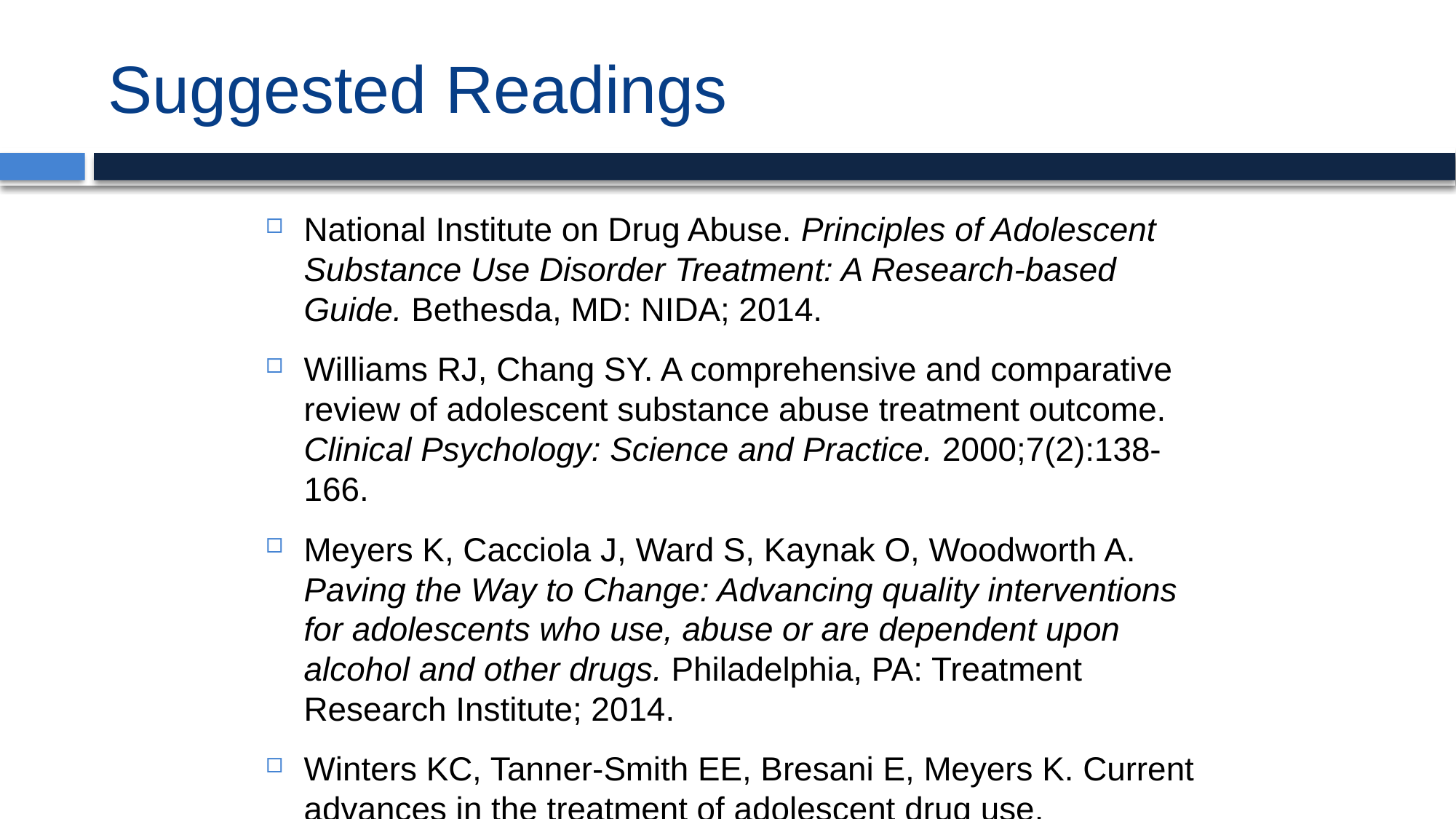

# Suggested Readings
National Institute on Drug Abuse. Principles of Adolescent Substance Use Disorder Treatment: A Research-based Guide. Bethesda, MD: NIDA; 2014.
Williams RJ, Chang SY. A comprehensive and comparative review of adolescent substance abuse treatment outcome. Clinical Psychology: Science and Practice. 2000;7(2):138-166.
Meyers K, Cacciola J, Ward S, Kaynak O, Woodworth A. Paving the Way to Change: Advancing quality interventions for adolescents who use, abuse or are dependent upon alcohol and other drugs. Philadelphia, PA: Treatment Research Institute; 2014.
Winters KC, Tanner-Smith EE, Bresani E, Meyers K. Current advances in the treatment of adolescent drug use. Adolescent Health, Medicine and Therapeutics. 2014;5:199.